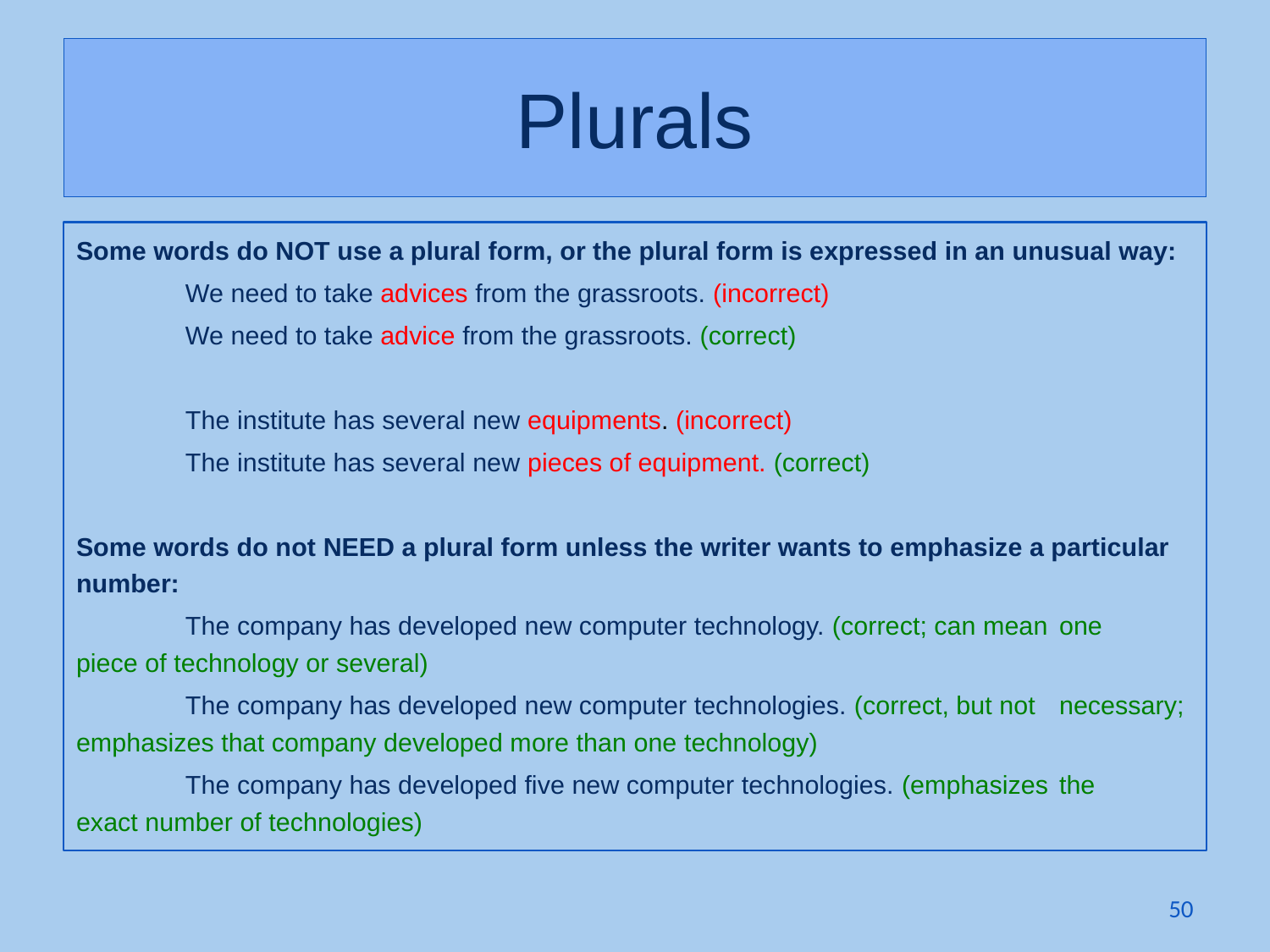

# Plurals
Some words do NOT use a plural form, or the plural form is expressed in an unusual way:
	We need to take advices from the grassroots. (incorrect)
	We need to take advice from the grassroots. (correct)

	The institute has several new equipments. (incorrect)
	The institute has several new pieces of equipment. (correct)

Some words do not NEED a plural form unless the writer wants to emphasize a particular number:
	The company has developed new computer technology. (correct; can mean 	one 	piece of technology or several)
	The company has developed new computer technologies. (correct, but not 	necessary; emphasizes that company developed more than one technology)
	The company has developed five new computer technologies. (emphasizes 	the 	exact number of technologies)

50